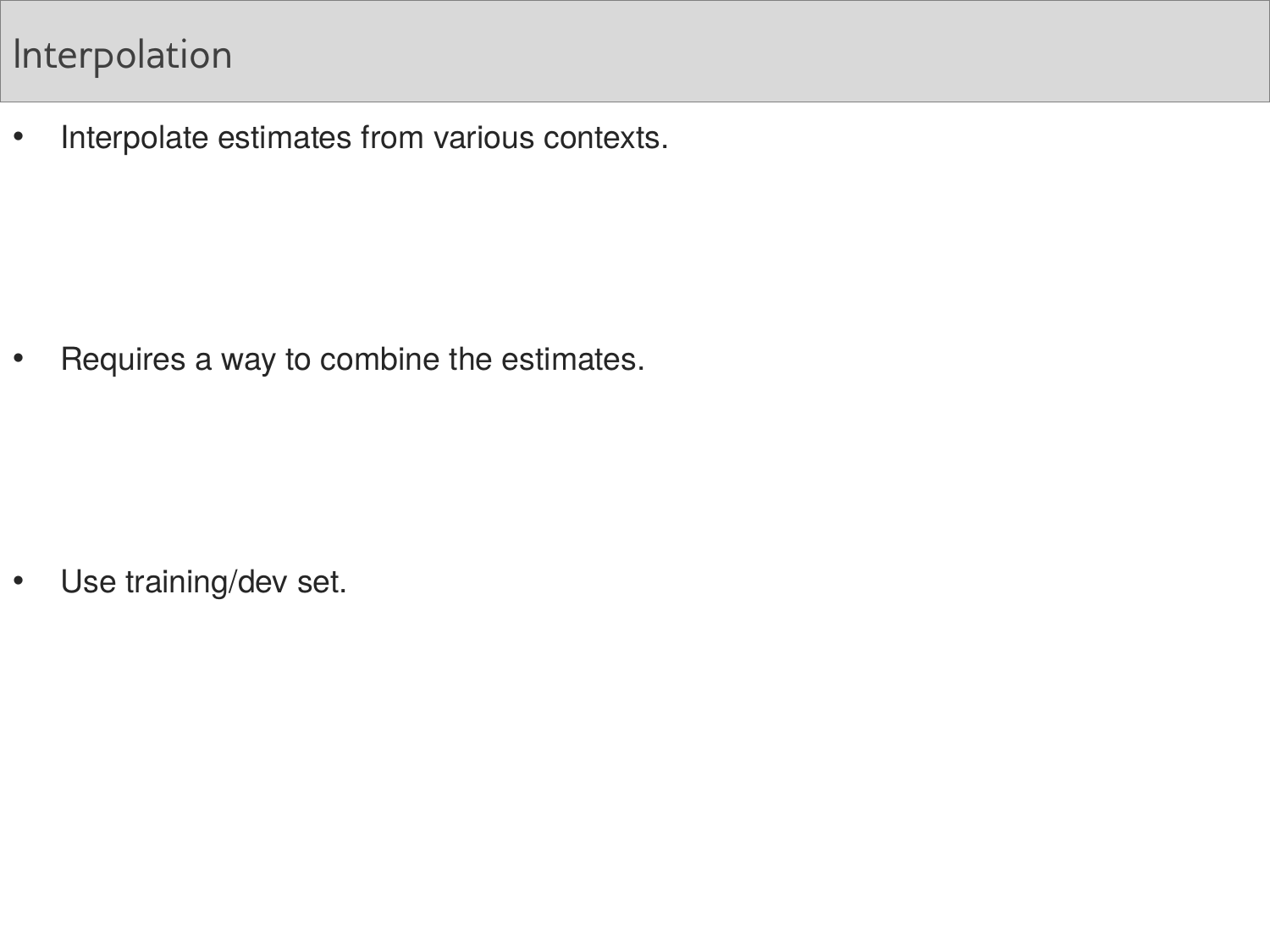

# Interpolation
Interpolate estimates from various contexts.

Requires a way to combine the estimates.

Use training/dev set.